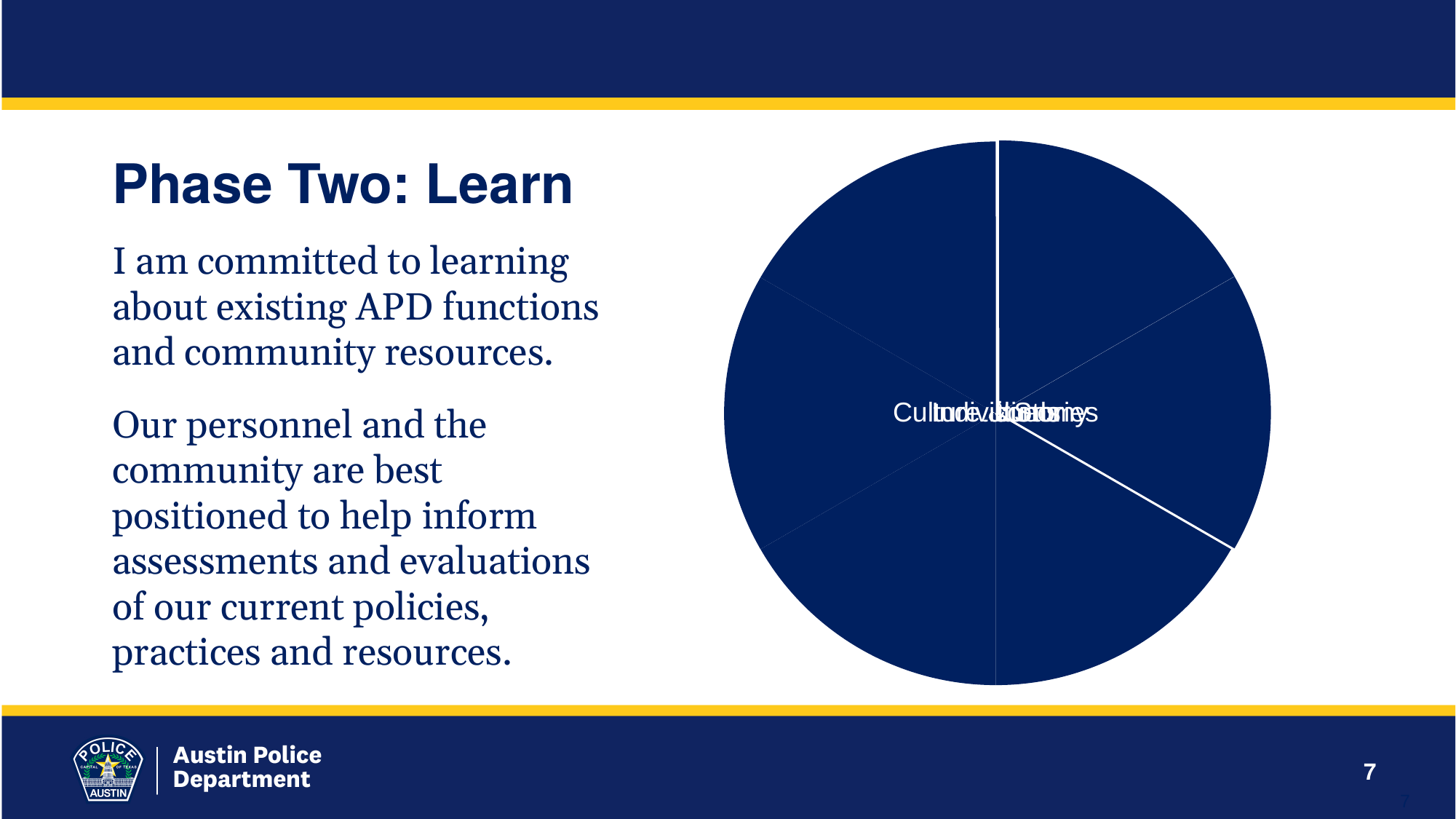

Associations
Infrastructure
Local Economy
Institutions
Culture & Stories
Individuals
# Phase Two: Learn
I am committed to learning about existing APD functions and community resources.
Our personnel and the community are best positioned to help inform assessments and evaluations of our current policies, practices and resources.

7
7